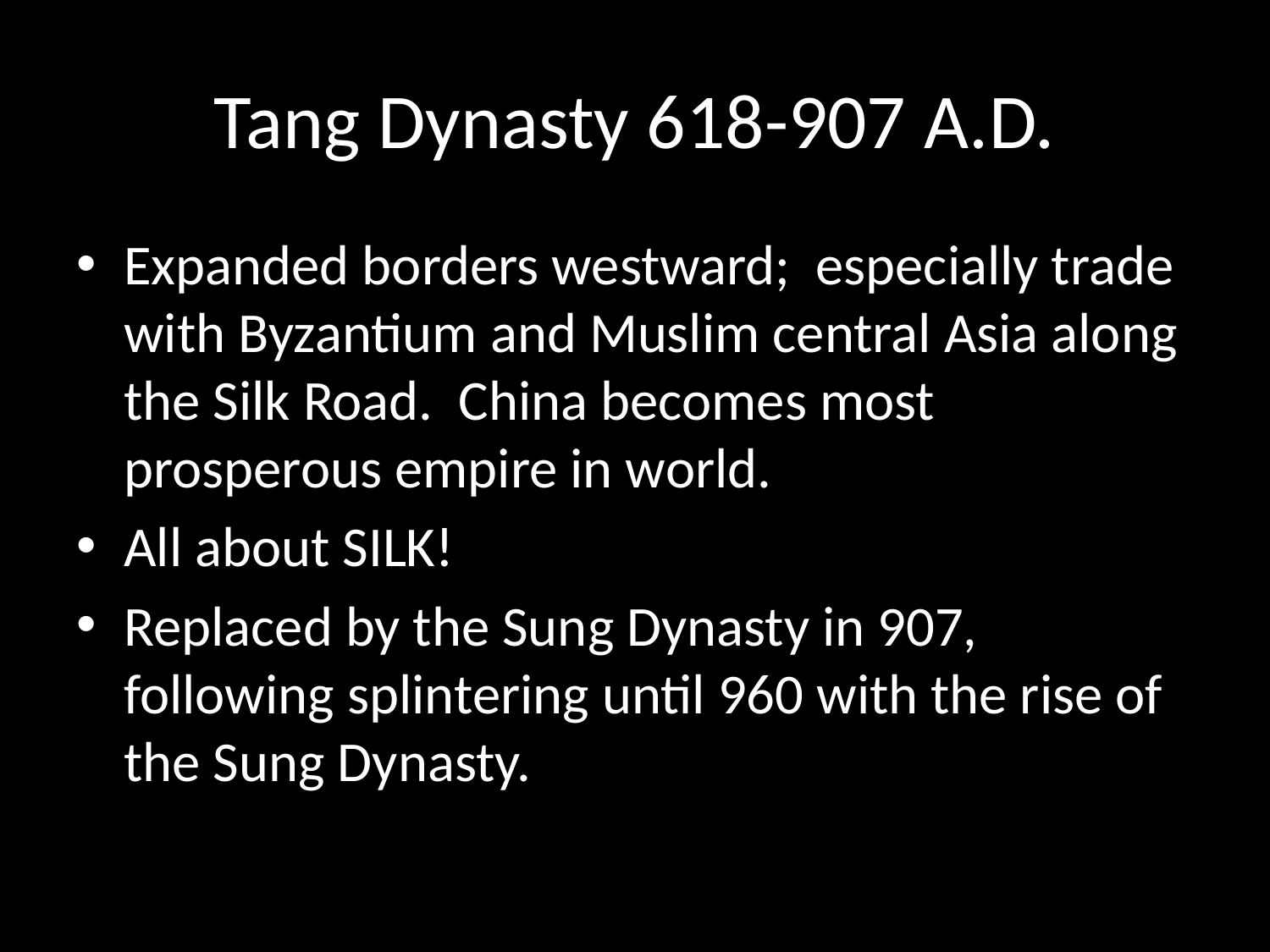

# Tang Dynasty 618-907 A.D.
Expanded borders westward;  especially trade with Byzantium and Muslim central Asia along the Silk Road.  China becomes most prosperous empire in world.
All about SILK!
Replaced by the Sung Dynasty in 907, following splintering until 960 with the rise of the Sung Dynasty.